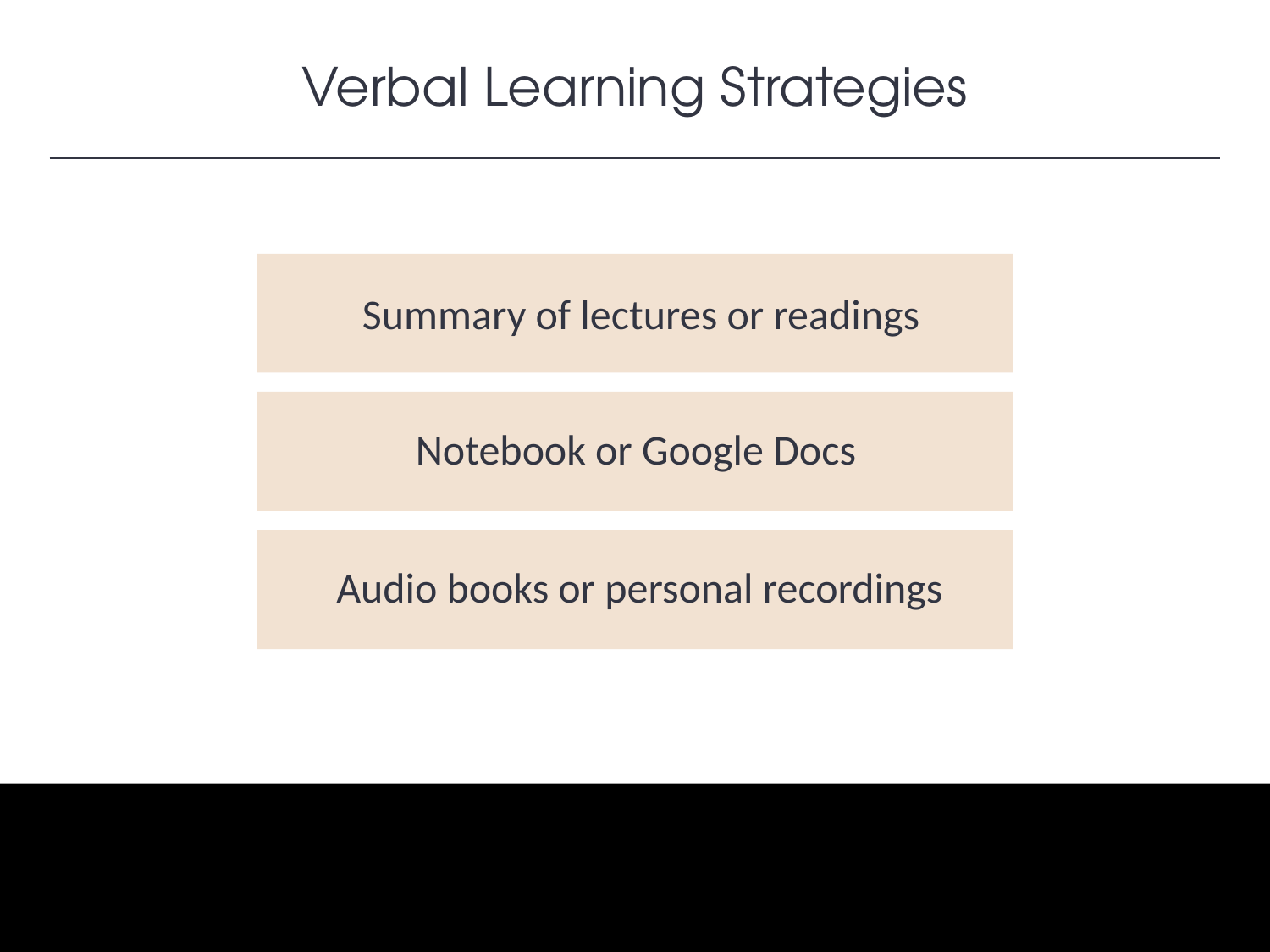

Verbal Learning Strategies
HAWKES LEARNING

Summary of lectures or readings

Notebook or Google Docs

Audio books or personal recordings